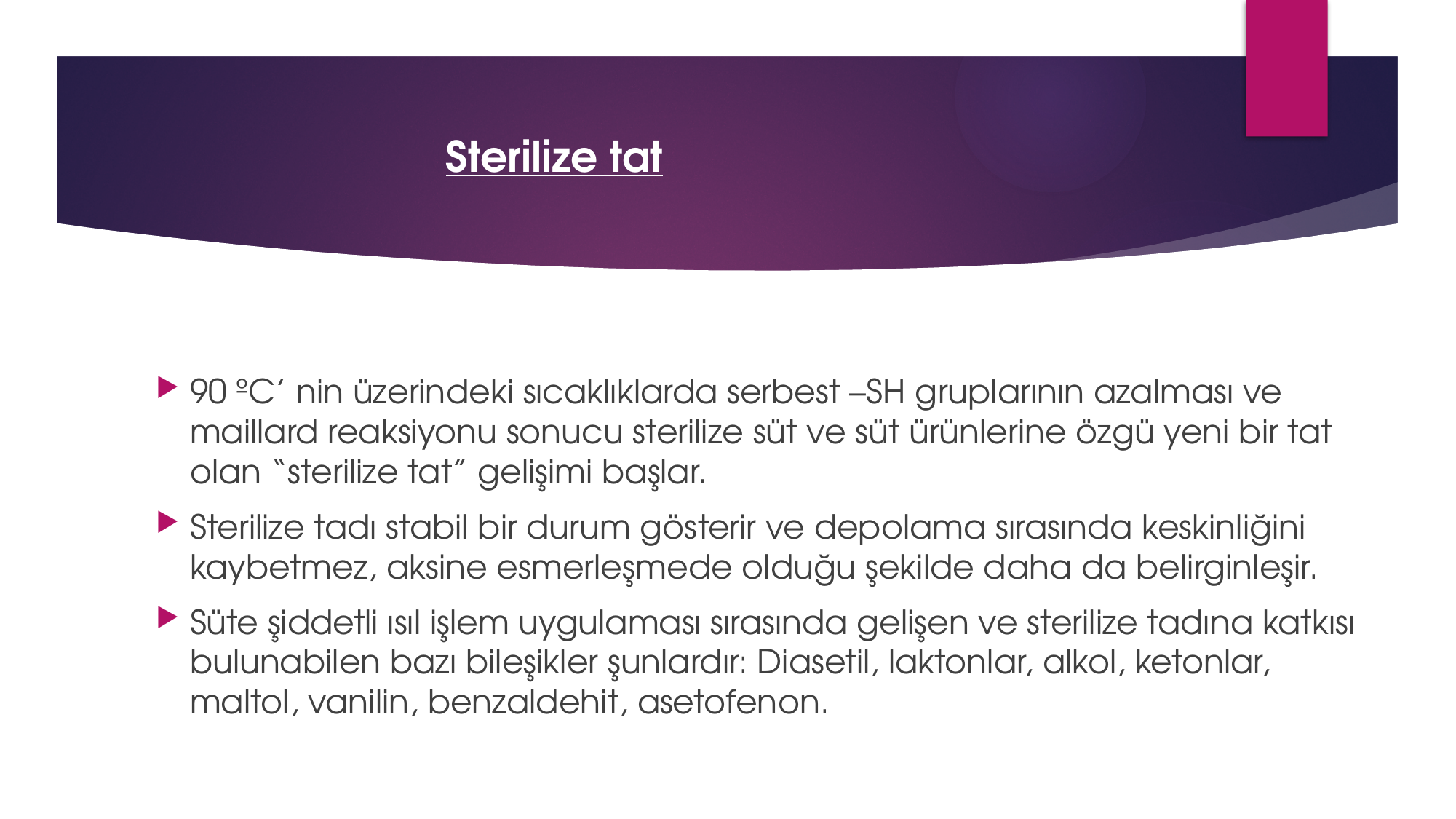

Sterilize tat

90 ºC’ nin üzerindeki sıcaklıklarda serbest –SH gruplarının azalması ve maillard reaksiyonu sonucu sterilize süt ve süt ürünlerine özgü yeni bir tat olan “sterilize tat” gelişimi başlar.
Sterilize tadı stabil bir durum gösterir ve depolama sırasında keskinliğini kaybetmez, aksine esmerleşmede olduğu şekilde daha da belirginleşir.
Süte şiddetli ısıl işlem uygulaması sırasında gelişen ve sterilize tadına katkısı bulunabilen bazı bileşikler şunlardır: Diasetil, laktonlar, alkol, ketonlar, maltol, vanilin, benzaldehit, asetofenon.